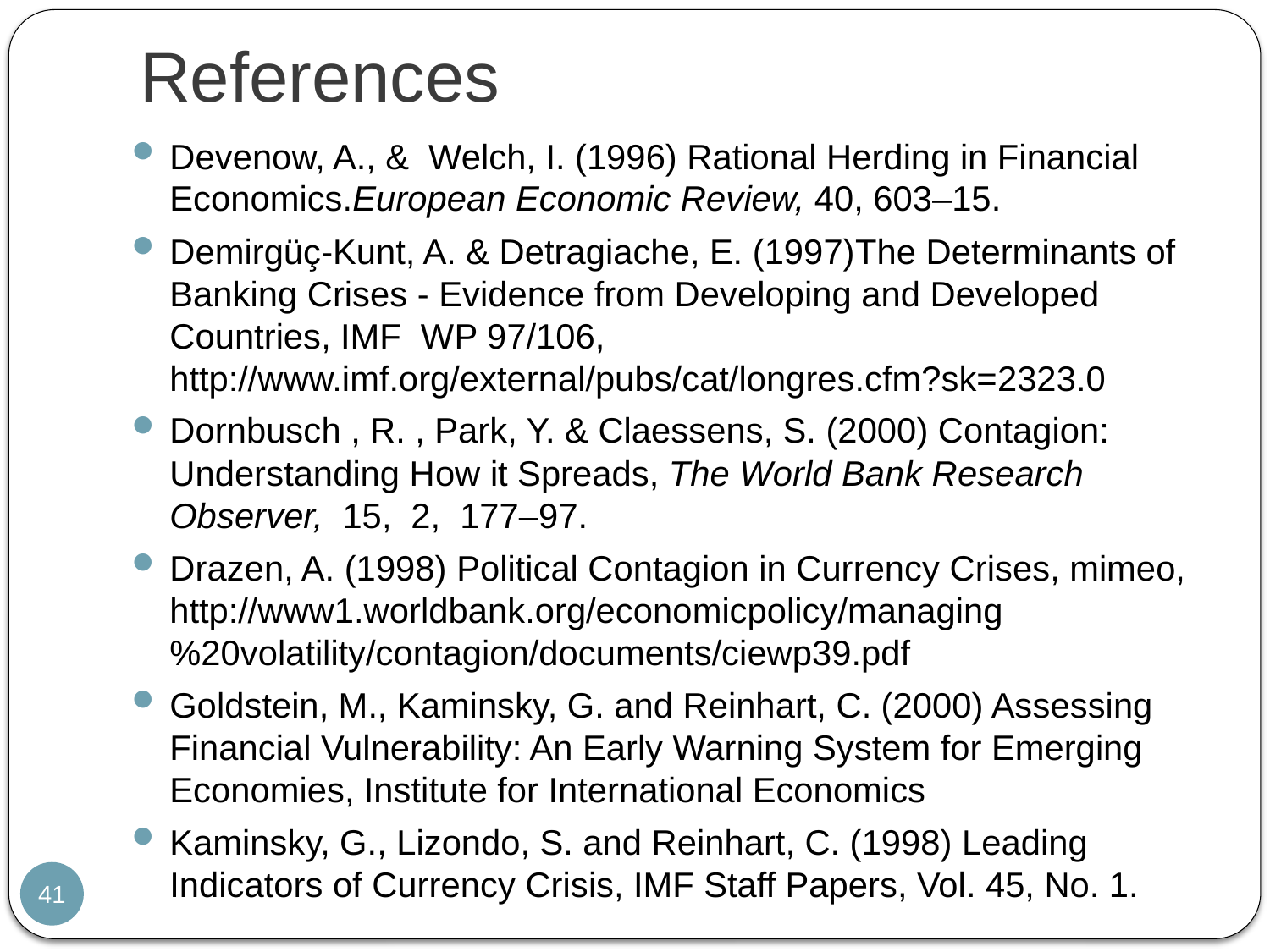

# References
Devenow, A., &  Welch, I. (1996) Rational Herding in Financial Economics.European Economic Review, 40, 603–15.
Demirgüç-Kunt, A. & Detragiache, E. (1997)The Determinants of Banking Crises - Evidence from Developing and Developed Countries, IMF  WP 97/106, http://www.imf.org/external/pubs/cat/longres.cfm?sk=2323.0
Dornbusch , R. , Park, Y. & Claessens, S. (2000) Contagion: Understanding How it Spreads, The World Bank Research Observer,  15,  2,  177–97.
Drazen, A. (1998) Political Contagion in Currency Crises, mimeo, http://www1.worldbank.org/economicpolicy/managing%20volatility/contagion/documents/ciewp39.pdf
Goldstein, M., Kaminsky, G. and Reinhart, C. (2000) Assessing Financial Vulnerability: An Early Warning System for Emerging Economies, Institute for International Economics
Kaminsky, G., Lizondo, S. and Reinhart, C. (1998) Leading Indicators of Currency Crisis, IMF Staff Papers, Vol. 45, No. 1.

41